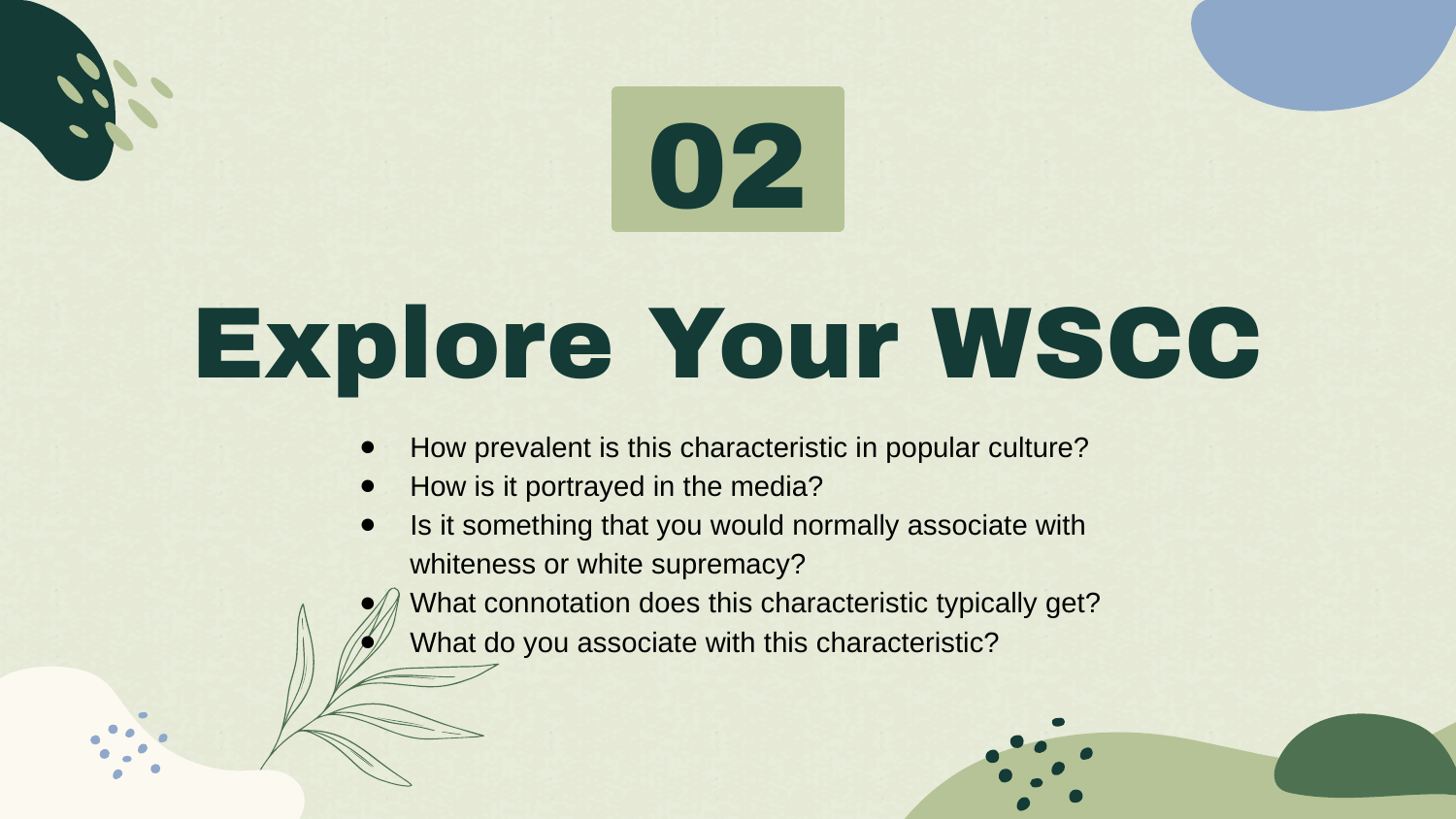

# 02
Explore Your WSCC
How prevalent is this characteristic in popular culture?
How is it portrayed in the media?
Is it something that you would normally associate with whiteness or white supremacy?
What connotation does this characteristic typically get?
What do you associate with this characteristic?